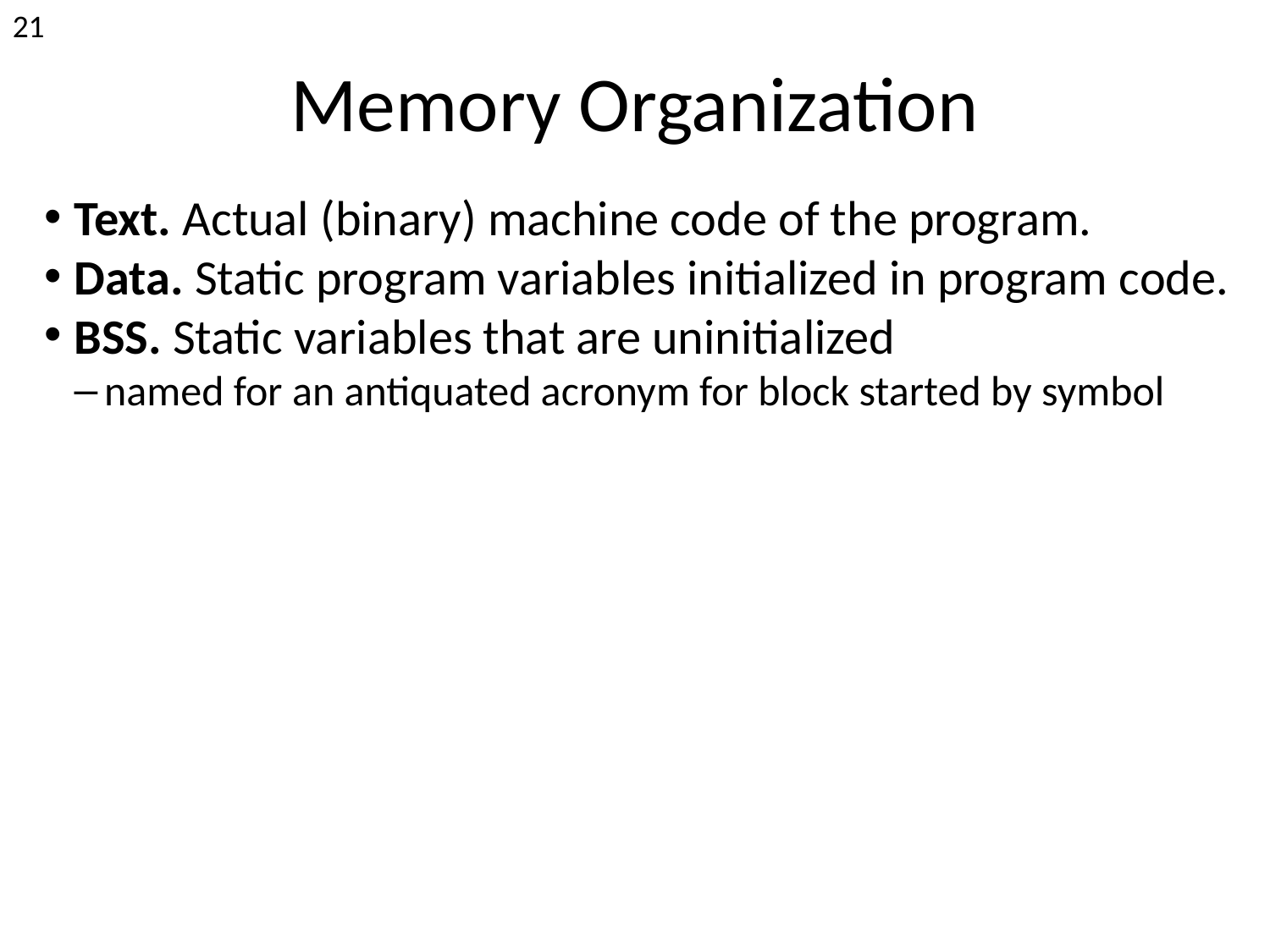

21
Memory Organization
Text. Actual (binary) machine code of the program.
Data. Static program variables initialized in program code.
BSS. Static variables that are uninitialized
named for an antiquated acronym for block started by symbol